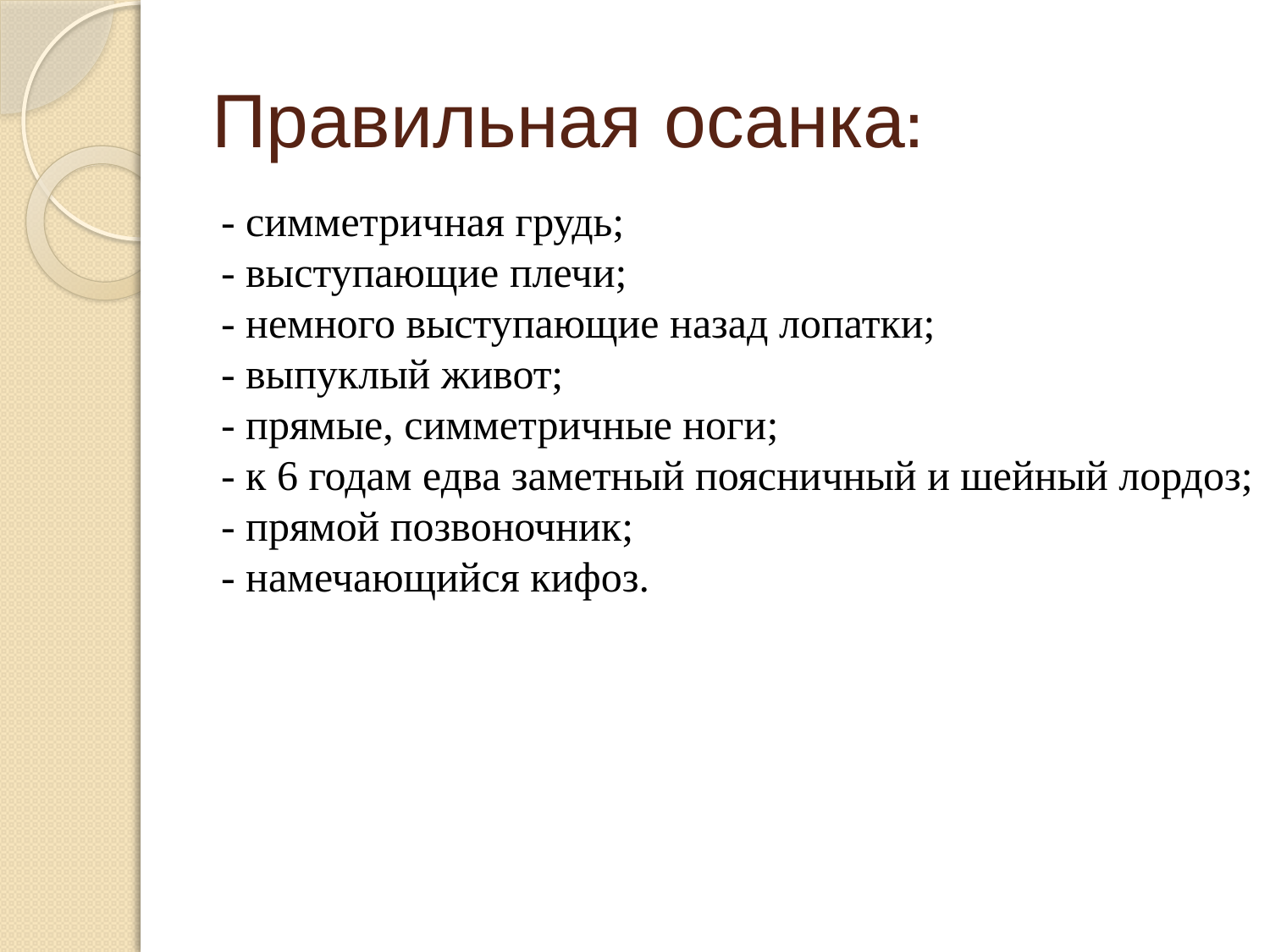

# Правильная осанка:
- симметричная грудь;
- выступающие плечи;
- немного выступающие назад лопатки;
- выпуклый живот;
- прямые, симметричные ноги;
- к 6 годам едва заметный поясничный и шейный лордоз;
- прямой позвоночник;
- намечающийся кифоз.